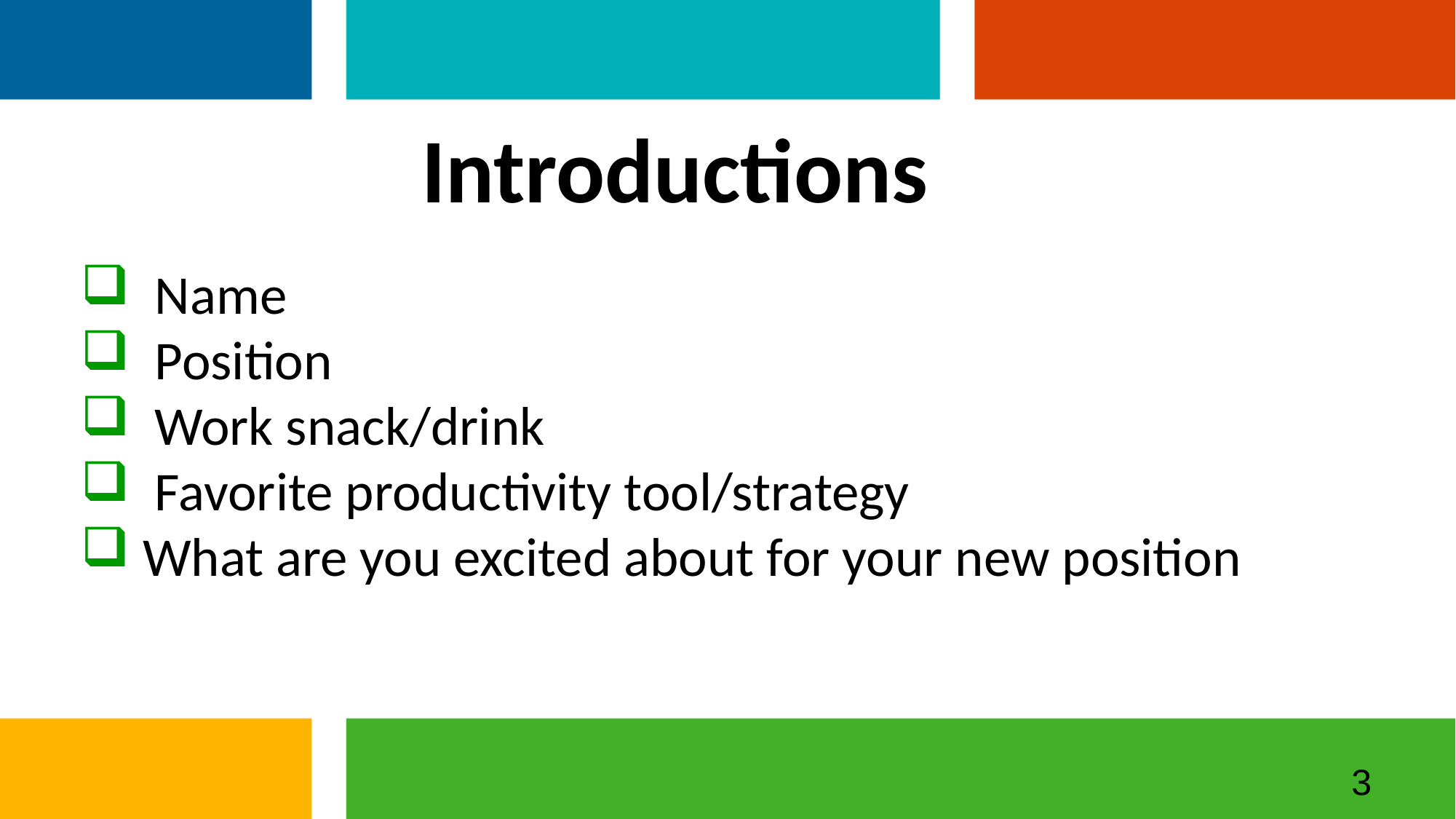

Introductions

  Name
  Position
  Work snack/drink
  Favorite productivity tool/strategy
 What are you excited about for your new position
3